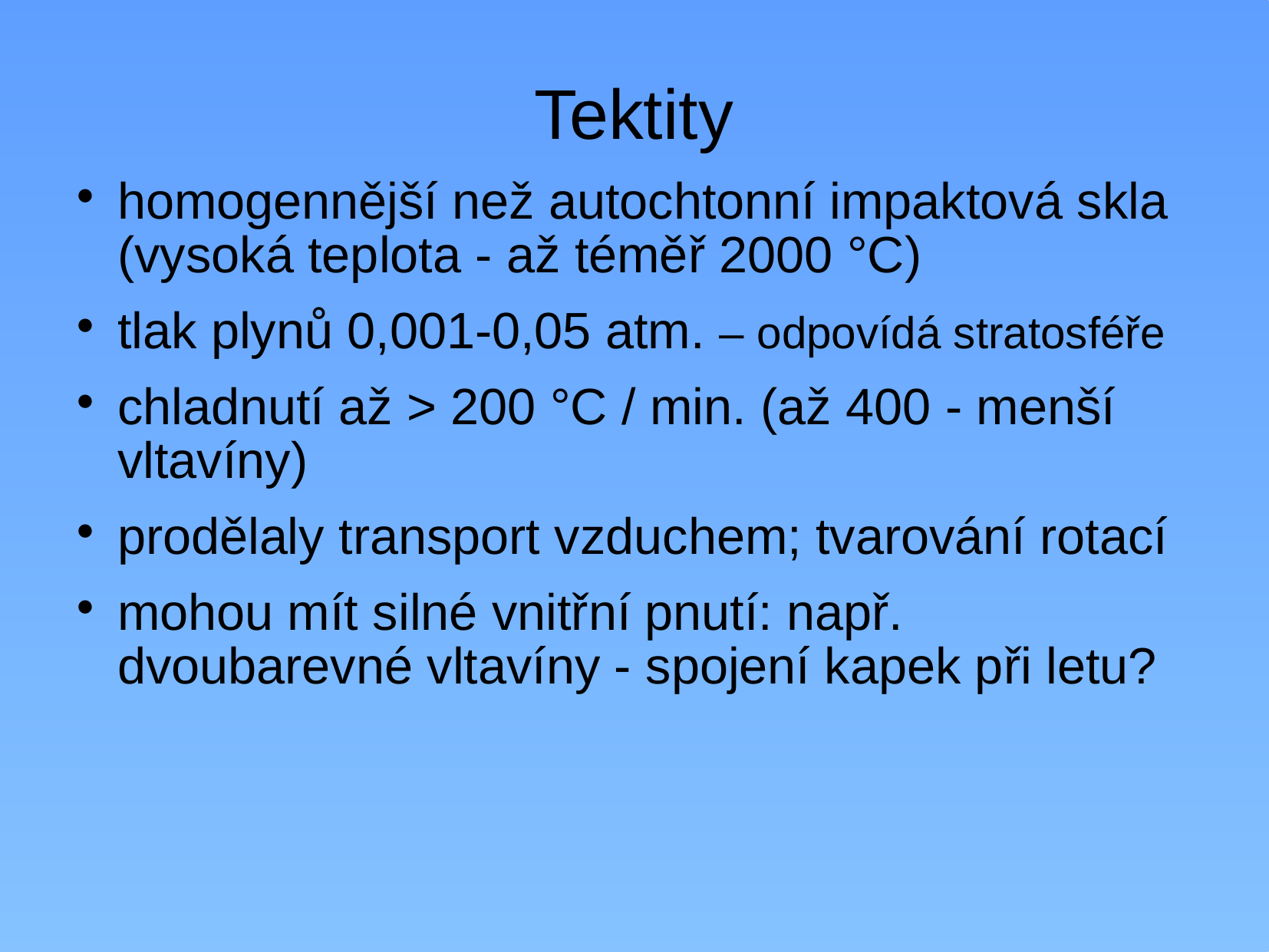

# Tektity
homogennější než autochtonní impaktová skla (vysoká teplota - až téměř 2000 °C)
tlak plynů 0,001-0,05 atm. – odpovídá stratosféře
chladnutí až > 200 °C / min. (až 400 - menší vltavíny)
prodělaly transport vzduchem; tvarování rotací
mohou mít silné vnitřní pnutí: např. dvoubarevné vltavíny - spojení kapek při letu?